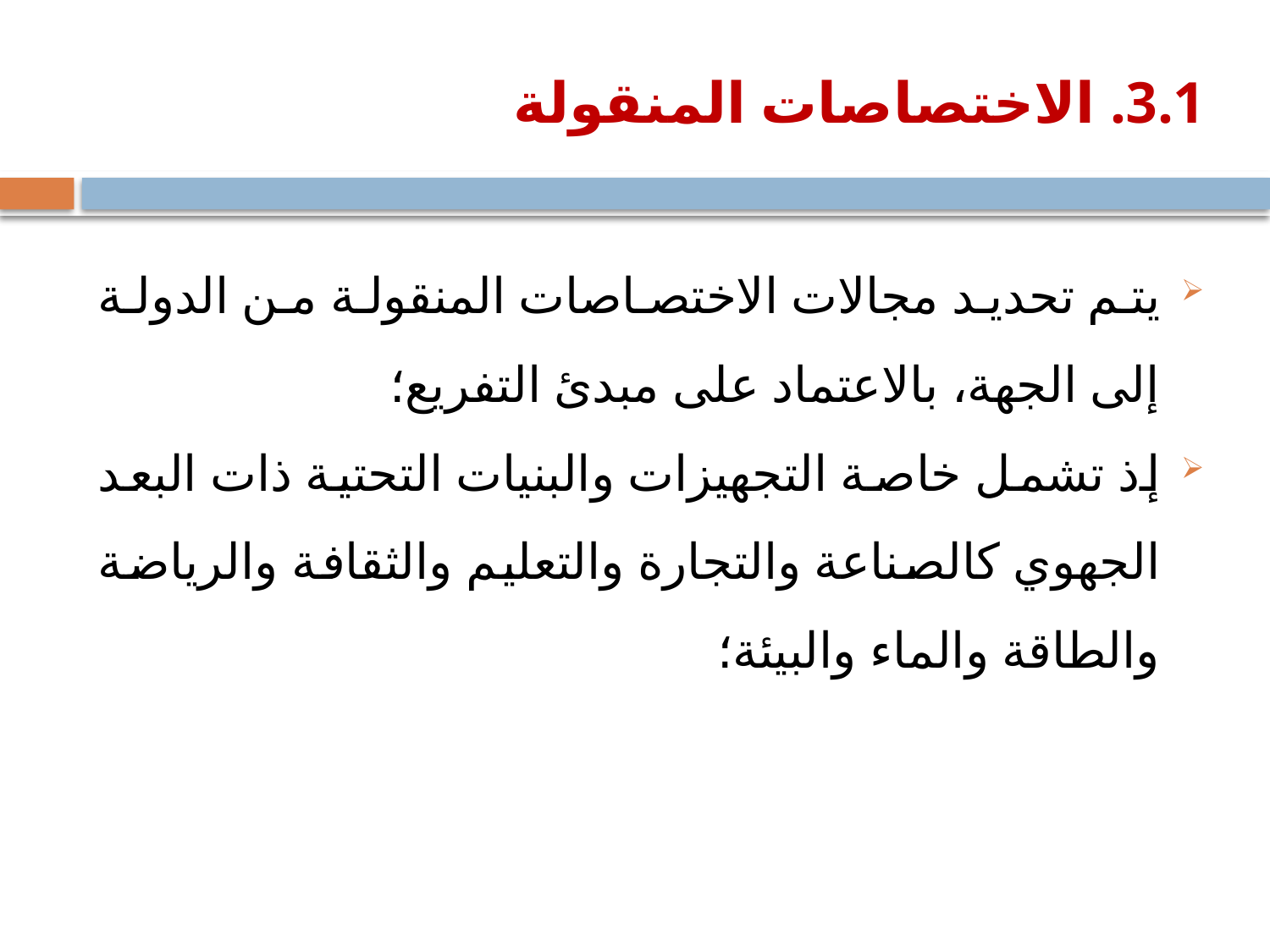

# 3.1. الاختصاصات المنقولة
يتم تحديد مجالات الاختصاصات المنقولة من الدولة إلى الجهة، بالاعتماد على مبدئ التفريع؛
إذ تشمل خاصة التجهيزات والبنيات التحتية ذات البعد الجهوي كالصناعة والتجارة والتعليم والثقافة والرياضة والطاقة والماء والبيئة؛